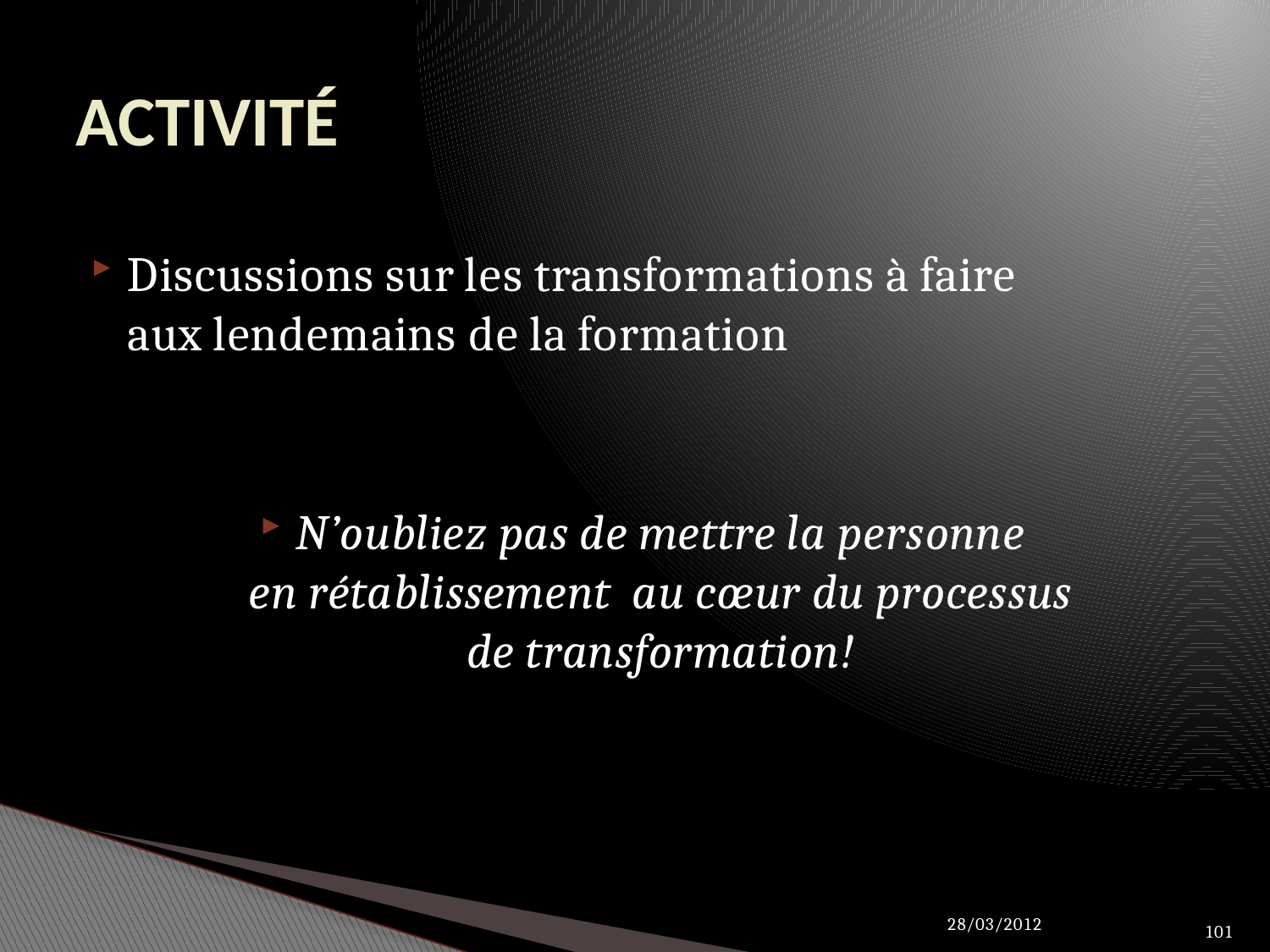

# ACTIVITÉ
Discussions sur les transformations à faire
aux lendemains de la formation

N’oubliez pas de mettre la personne
en rétablissement  au cœur du processus
de transformation!

28/03/2012

101